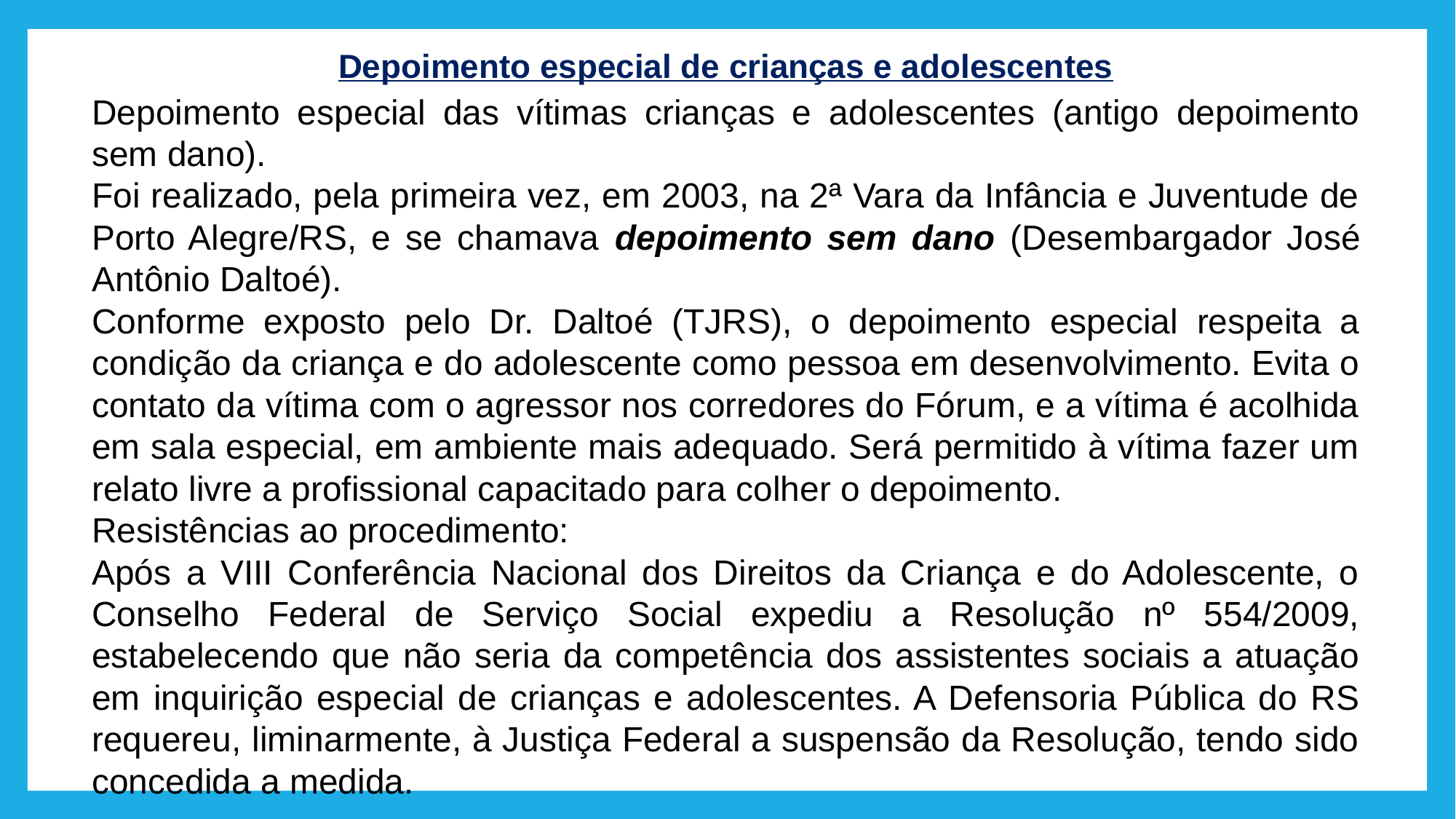

# Depoimento especial de crianças e adolescentes
Depoimento especial das vítimas crianças e adolescentes (antigo depoimento sem dano).
Foi realizado, pela primeira vez, em 2003, na 2ª Vara da Infância e Juventude de Porto Alegre/RS, e se chamava depoimento sem dano (Desembargador José Antônio Daltoé).
Conforme exposto pelo Dr. Daltoé (TJRS), o depoimento especial respeita a condição da criança e do adolescente como pessoa em desenvolvimento. Evita o contato da vítima com o agressor nos corredores do Fórum, e a vítima é acolhida em sala especial, em ambiente mais adequado. Será permitido à vítima fazer um relato livre a profissional capacitado para colher o depoimento.
Resistências ao procedimento:
Após a VIII Conferência Nacional dos Direitos da Criança e do Adolescente, o Conselho Federal de Serviço Social expediu a Resolução nº 554/2009, estabelecendo que não seria da competência dos assistentes sociais a atuação em inquirição especial de crianças e adolescentes. A Defensoria Pública do RS requereu, liminarmente, à Justiça Federal a suspensão da Resolução, tendo sido concedida a medida.